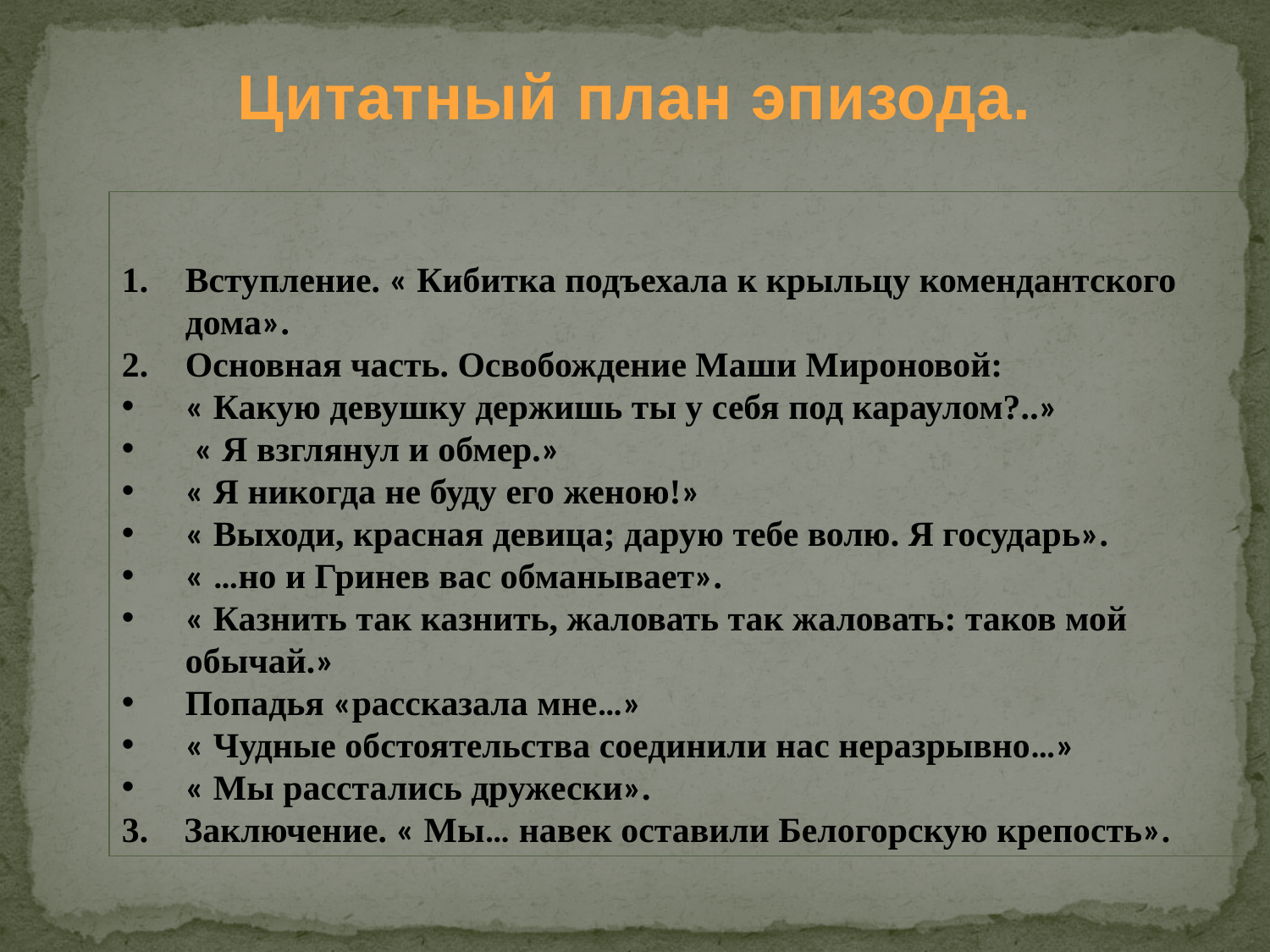

Цитатный план эпизода.

Вступление. « Кибитка подъехала к крыльцу комендантского дома».
Основная часть. Освобождение Маши Мироновой:
« Какую девушку держишь ты у себя под караулом?..»
 « Я взглянул и обмер.»
« Я никогда не буду его женою!»
« Выходи, красная девица; дарую тебе волю. Я государь».
« …но и Гринев вас обманывает».
« Казнить так казнить, жаловать так жаловать: таков мой обычай.»
Попадья «рассказала мне…»
« Чудные обстоятельства соединили нас неразрывно…»
« Мы расстались дружески».
3.    Заключение. « Мы… навек оставили Белогорскую крепость».